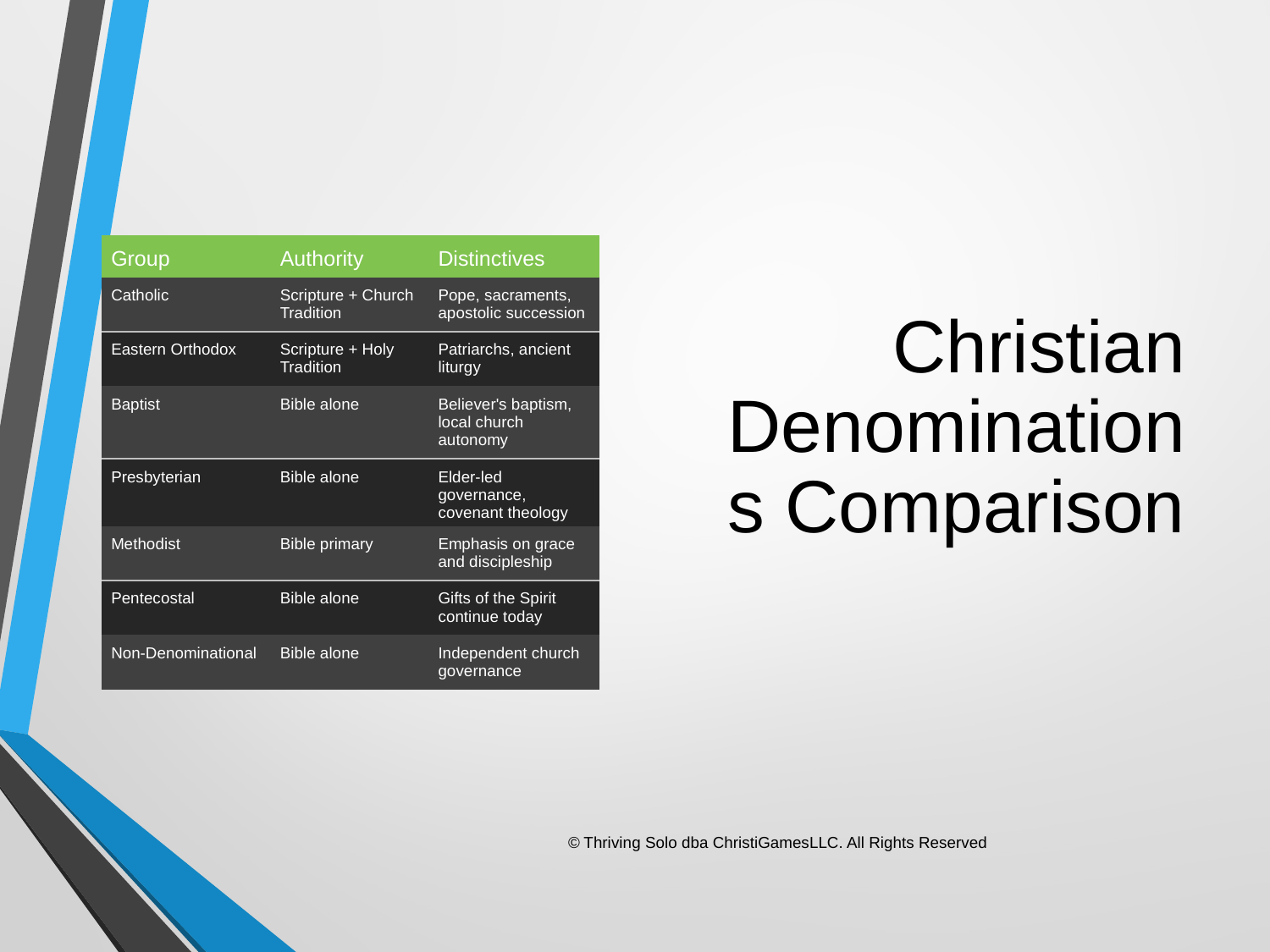

# Christian Denominations Comparison
| Group | Authority | Distinctives |
| --- | --- | --- |
| Catholic | Scripture + Church Tradition | Pope, sacraments, apostolic succession |
| Eastern Orthodox | Scripture + Holy Tradition | Patriarchs, ancient liturgy |
| Baptist | Bible alone | Believer's baptism, local church autonomy |
| Presbyterian | Bible alone | Elder-led governance, covenant theology |
| Methodist | Bible primary | Emphasis on grace and discipleship |
| Pentecostal | Bible alone | Gifts of the Spirit continue today |
| Non-Denominational | Bible alone | Independent church governance |
© Thriving Solo dba ChristiGamesLLC. All Rights Reserved